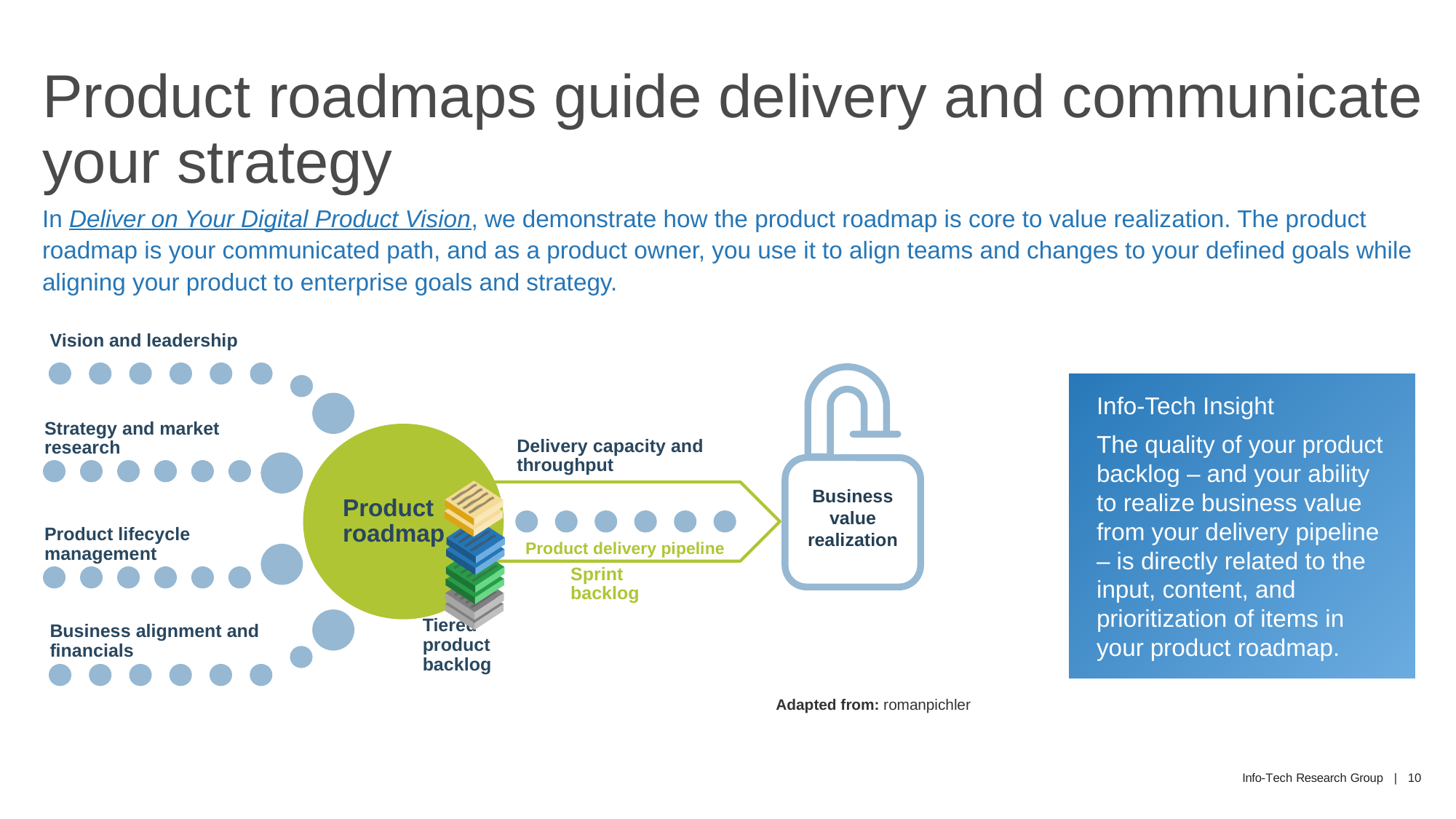

# Product roadmaps guide delivery and communicate your strategy
In Deliver on Your Digital Product Vision, we demonstrate how the product roadmap is core to value realization. The product roadmap is your communicated path, and as a product owner, you use it to align teams and changes to your defined goals while aligning your product to enterprise goals and strategy.
Vision and leadership

Business value
realization

Guides
Is constrained by
Strategy and market research
Product roadmap
Justifies
Delivery capacity and throughput

Manages
Product lifecycle management
Product delivery pipeline

Business alignment and financials
Validates

Adapted from: romanpichler

Tiered product backlog
Sprint backlog

Info-Tech Insight
The quality of your product backlog – and your ability to realize business value from your delivery pipeline – is directly related to the input, content, and prioritization of items in your product roadmap.